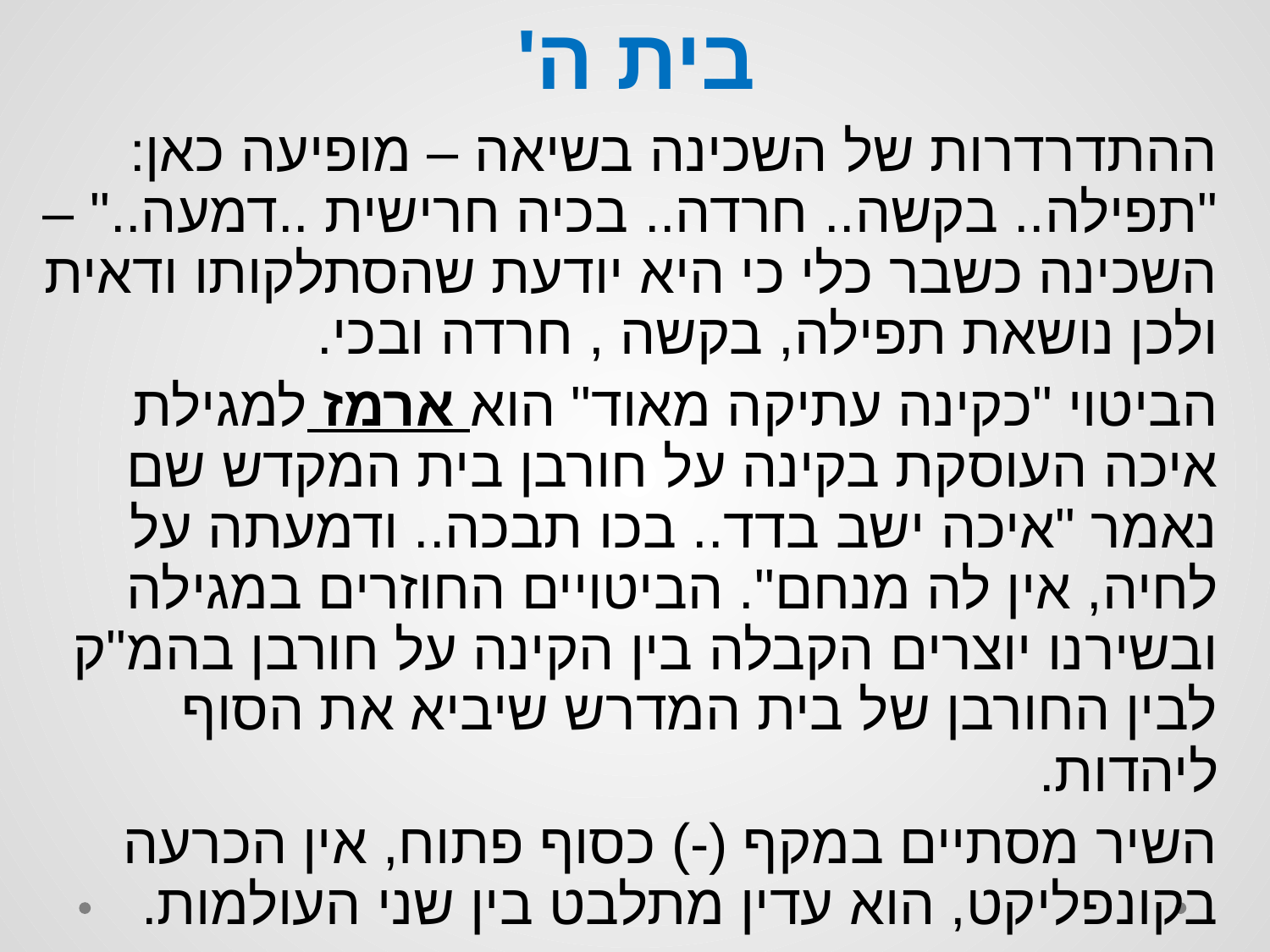

# בית ה'
ההתדרדרות של השכינה בשיאה – מופיעה כאן: "תפילה.. בקשה.. חרדה.. בכיה חרישית ..דמעה.." – השכינה כשבר כלי כי היא יודעת שהסתלקותו ודאית ולכן נושאת תפילה, בקשה , חרדה ובכי.
הביטוי "כקינה עתיקה מאוד" הוא ארמז למגילת איכה העוסקת בקינה על חורבן בית המקדש שם נאמר "איכה ישב בדד.. בכו תבכה.. ודמעתה על לחיה, אין לה מנחם". הביטויים החוזרים במגילה ובשירנו יוצרים הקבלה בין הקינה על חורבן בהמ"ק לבין החורבן של בית המדרש שיביא את הסוף ליהדות.
השיר מסתיים במקף (-) כסוף פתוח, אין הכרעה בקונפליקט, הוא עדין מתלבט בין שני העולמות.